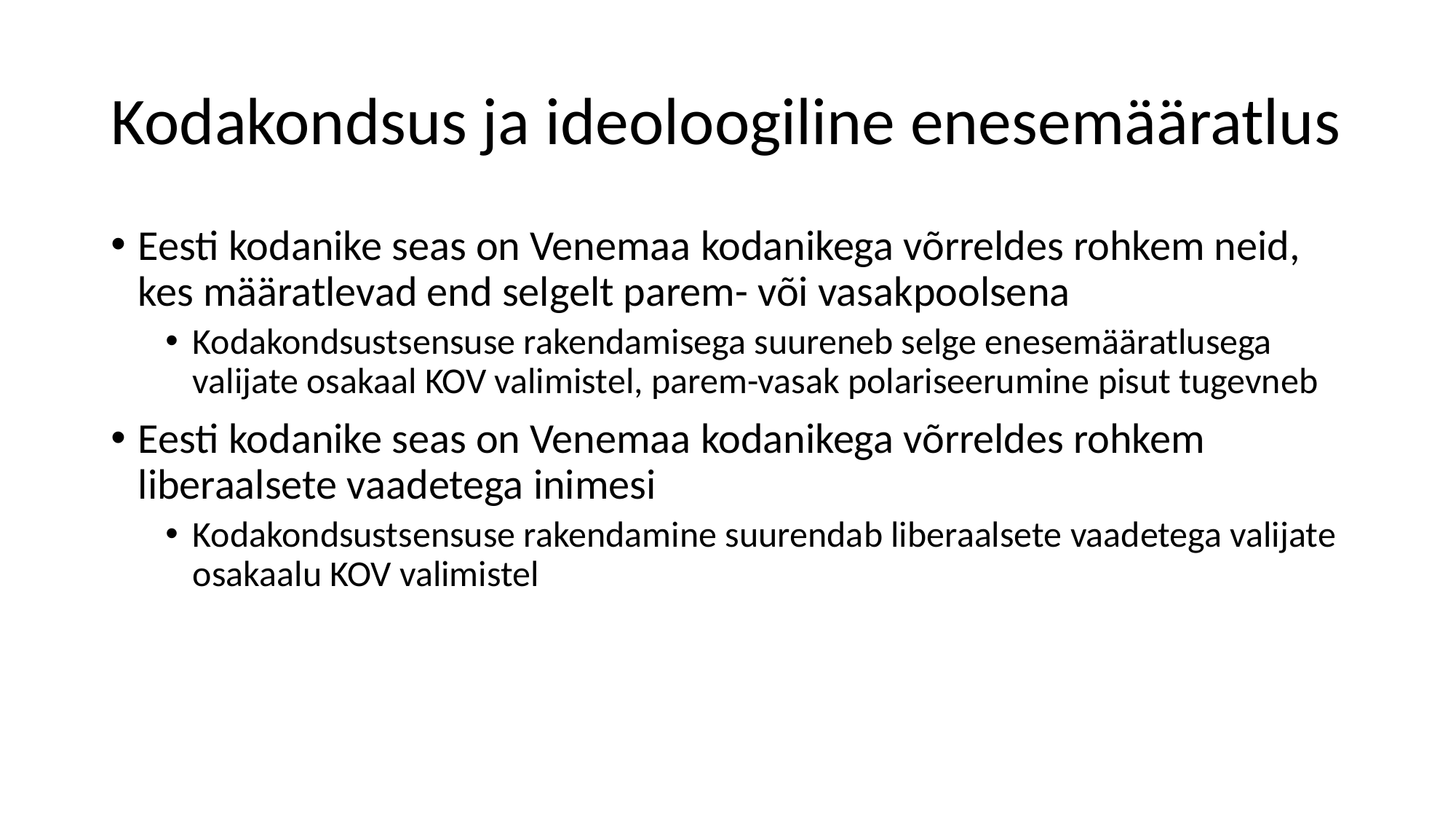

# Kodakondsus ja ideoloogiline enesemääratlus
Eesti kodanike seas on Venemaa kodanikega võrreldes rohkem neid, kes määratlevad end selgelt parem- või vasakpoolsena
Kodakondsustsensuse rakendamisega suureneb selge enesemääratlusega valijate osakaal KOV valimistel, parem-vasak polariseerumine pisut tugevneb
Eesti kodanike seas on Venemaa kodanikega võrreldes rohkem liberaalsete vaadetega inimesi
Kodakondsustsensuse rakendamine suurendab liberaalsete vaadetega valijate osakaalu KOV valimistel